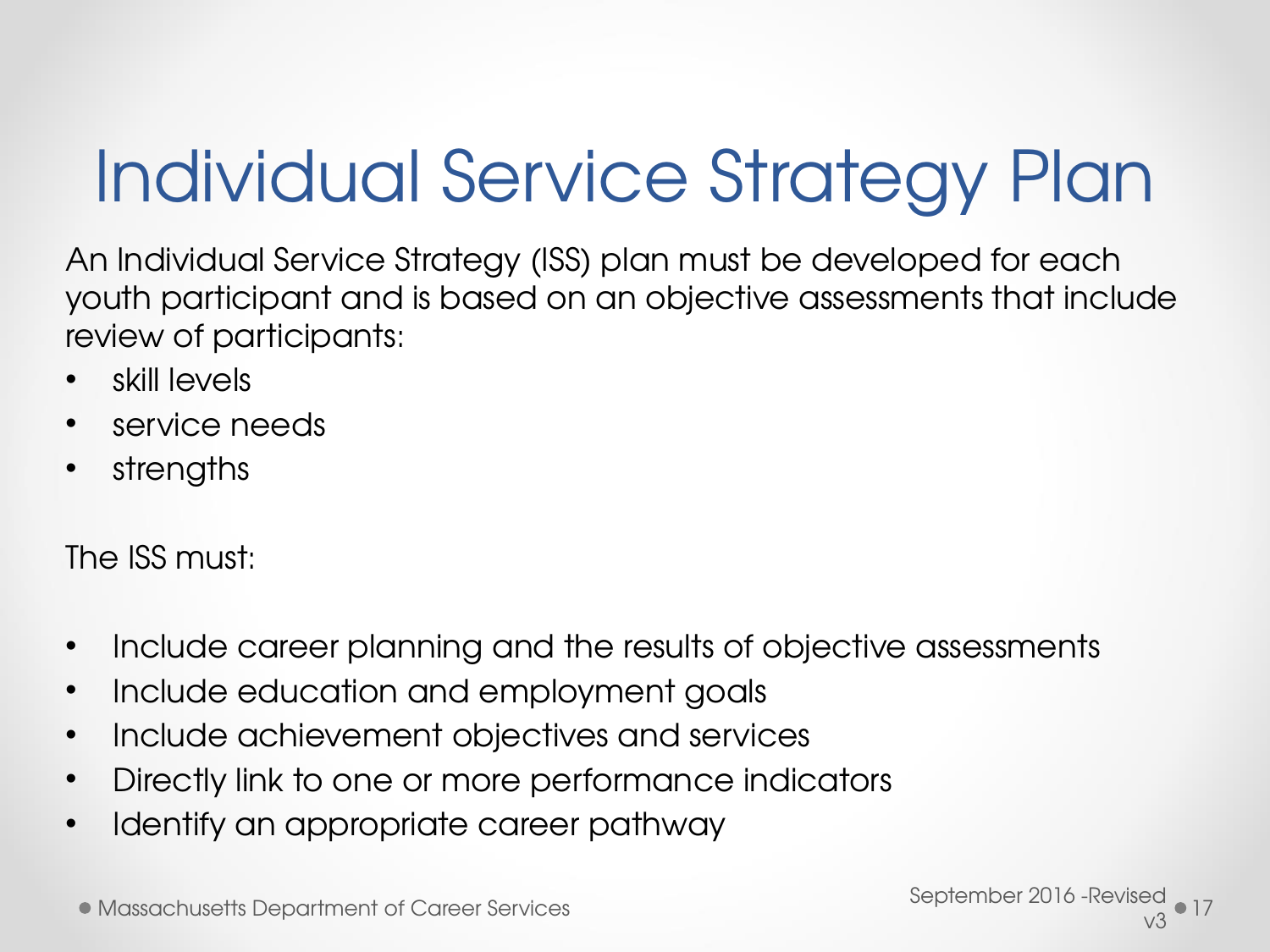

# Individual Service Strategy Plan
An Individual Service Strategy (ISS) plan must be developed for each youth participant and is based on an objective assessments that include review of participants:
skill levels
service needs
strengths

The ISS must:

Include career planning and the results of objective assessments
Include education and employment goals
Include achievement objectives and services
Directly link to one or more performance indicators
Identify an appropriate career pathway

Massachusetts Department of Career Services
September 2016 -Revised v3
17